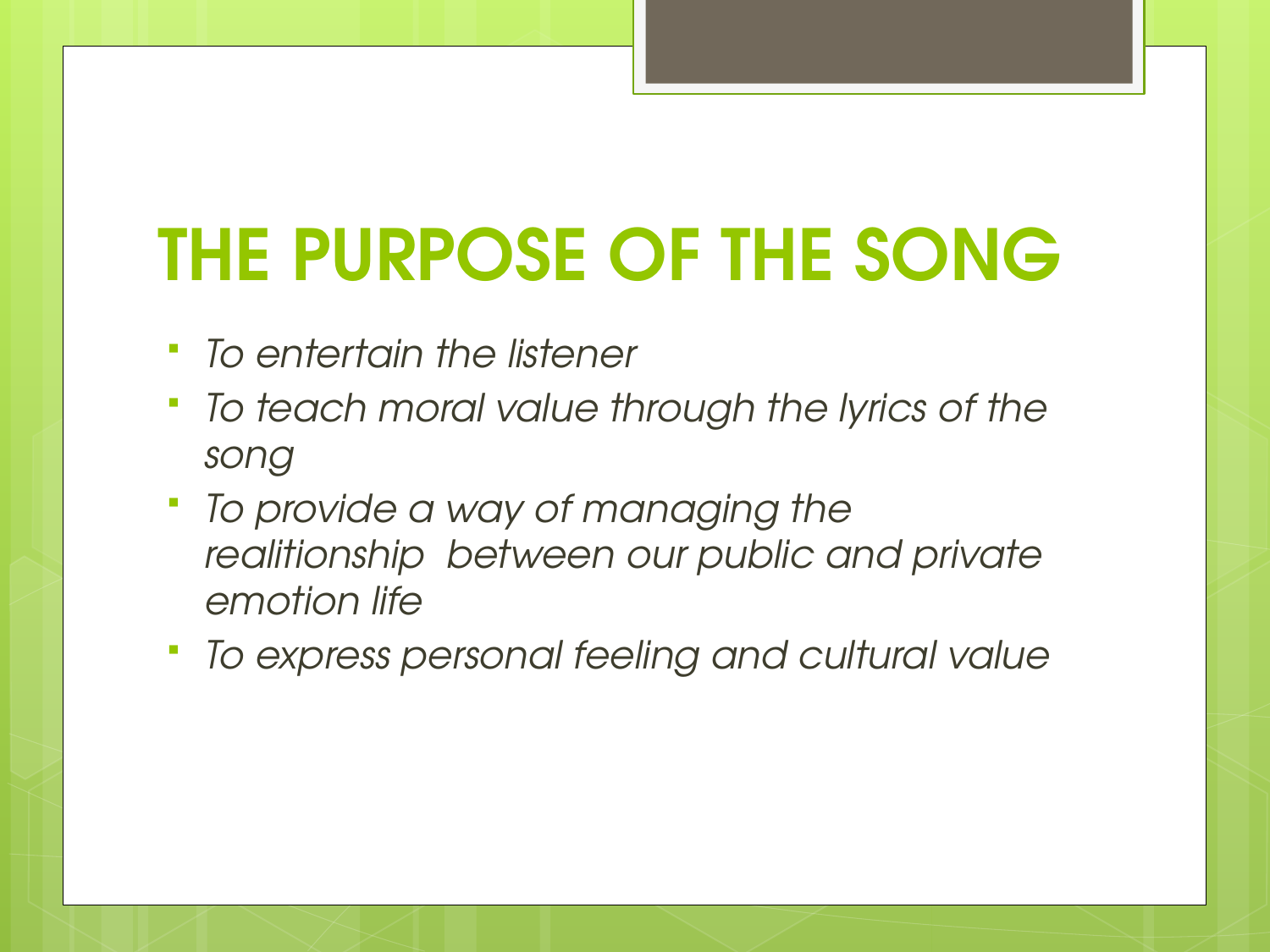

# THE PURPOSE OF THE SONG
To entertain the listener
To teach moral value through the lyrics of the song
To provide a way of managing the realitionship  between our public and private emotion life
To express personal feeling and cultural value